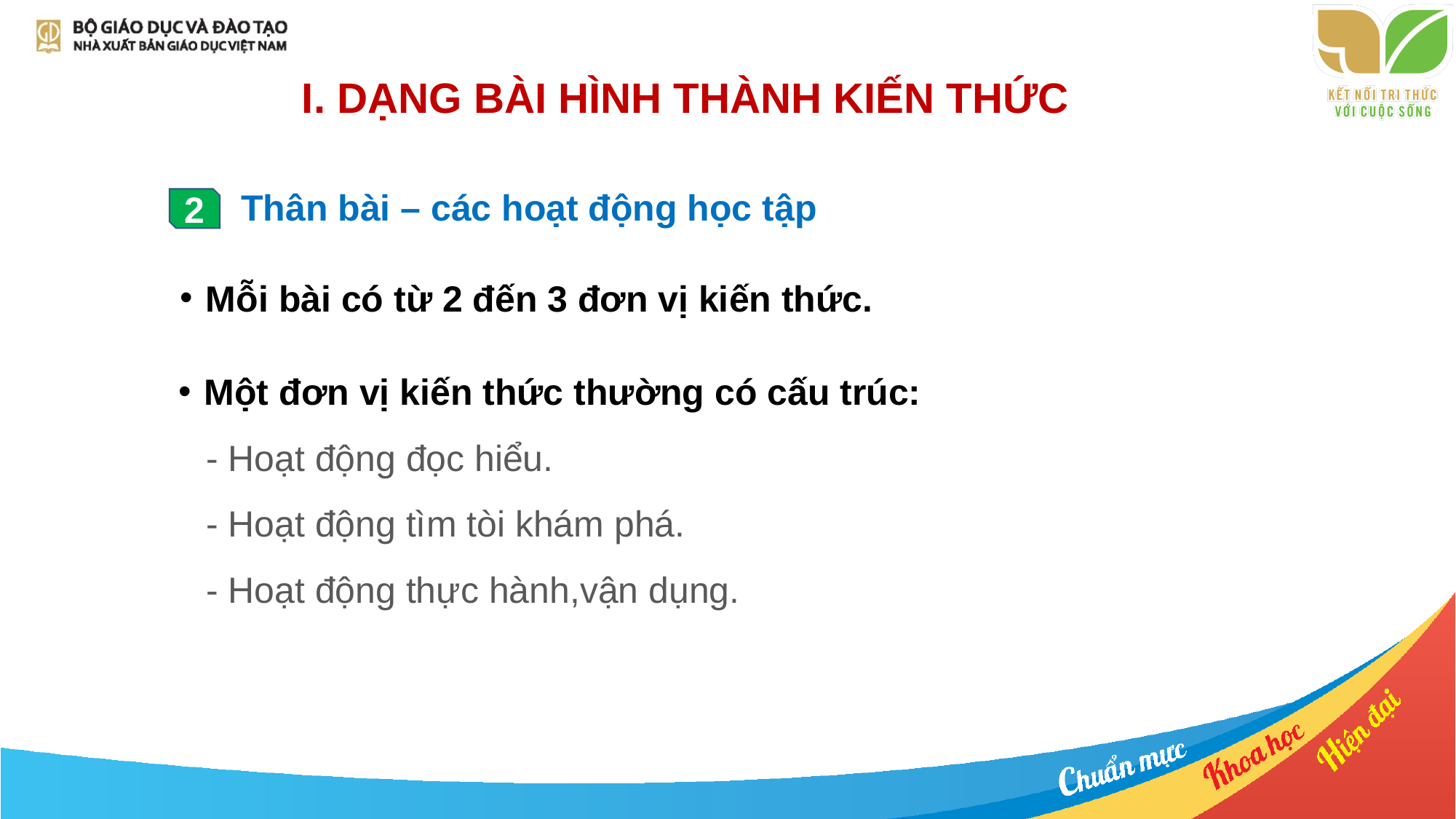

# I. DẠNG BÀI HÌNH THÀNH KIẾN THỨC
  Thân bài – các hoạt động học tập
2
Mỗi bài có từ 2 đến 3 đơn vị kiến thức.
Một đơn vị kiến thức thường có cấu trúc:
- Hoạt động đọc hiểu.
- Hoạt động tìm tòi khám phá.
- Hoạt động thực hành,vận dụng.